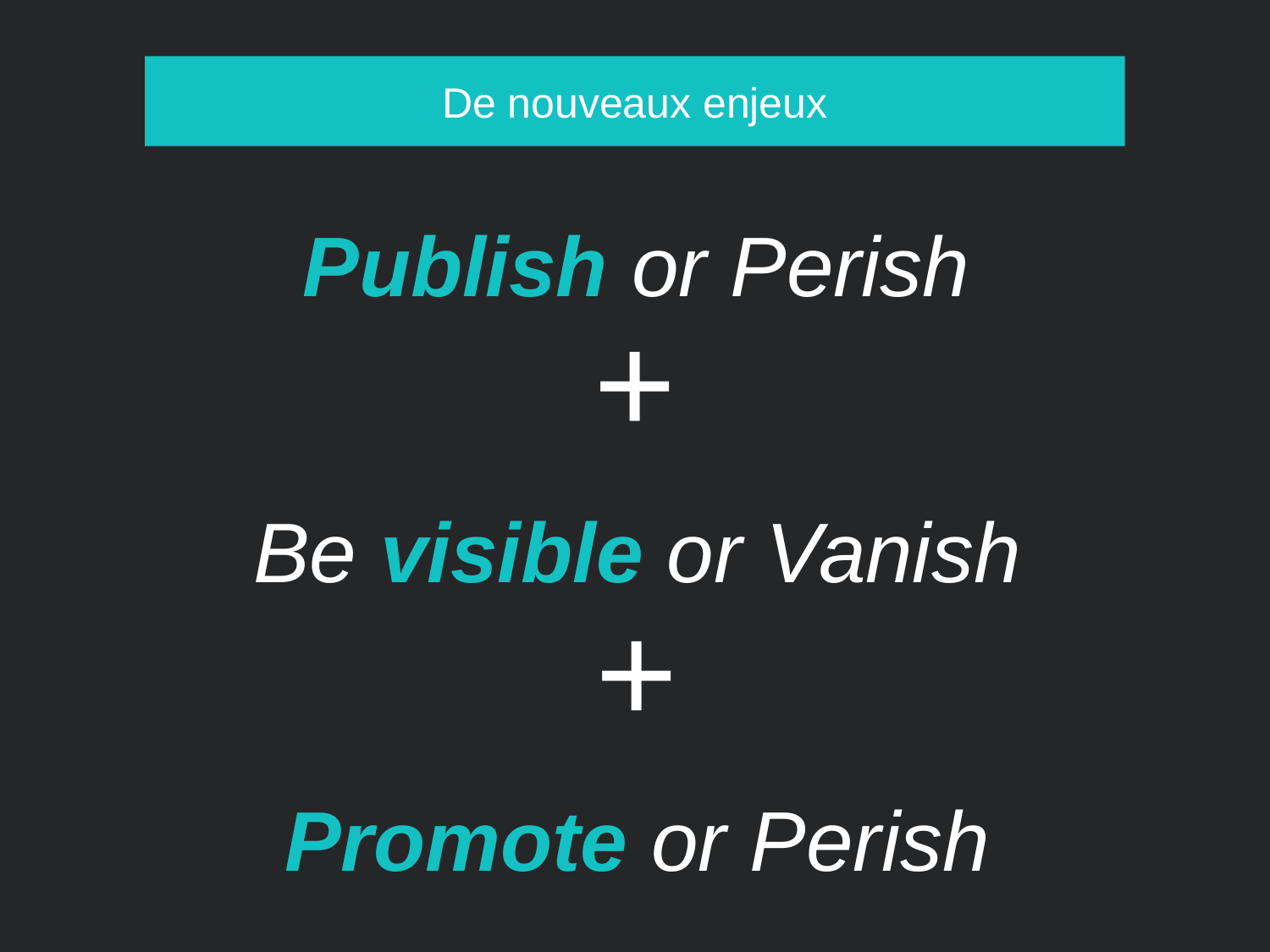

# De nouveaux enjeux
Publish or Perish
+
Be visible or Vanish
+
Promote or Perish